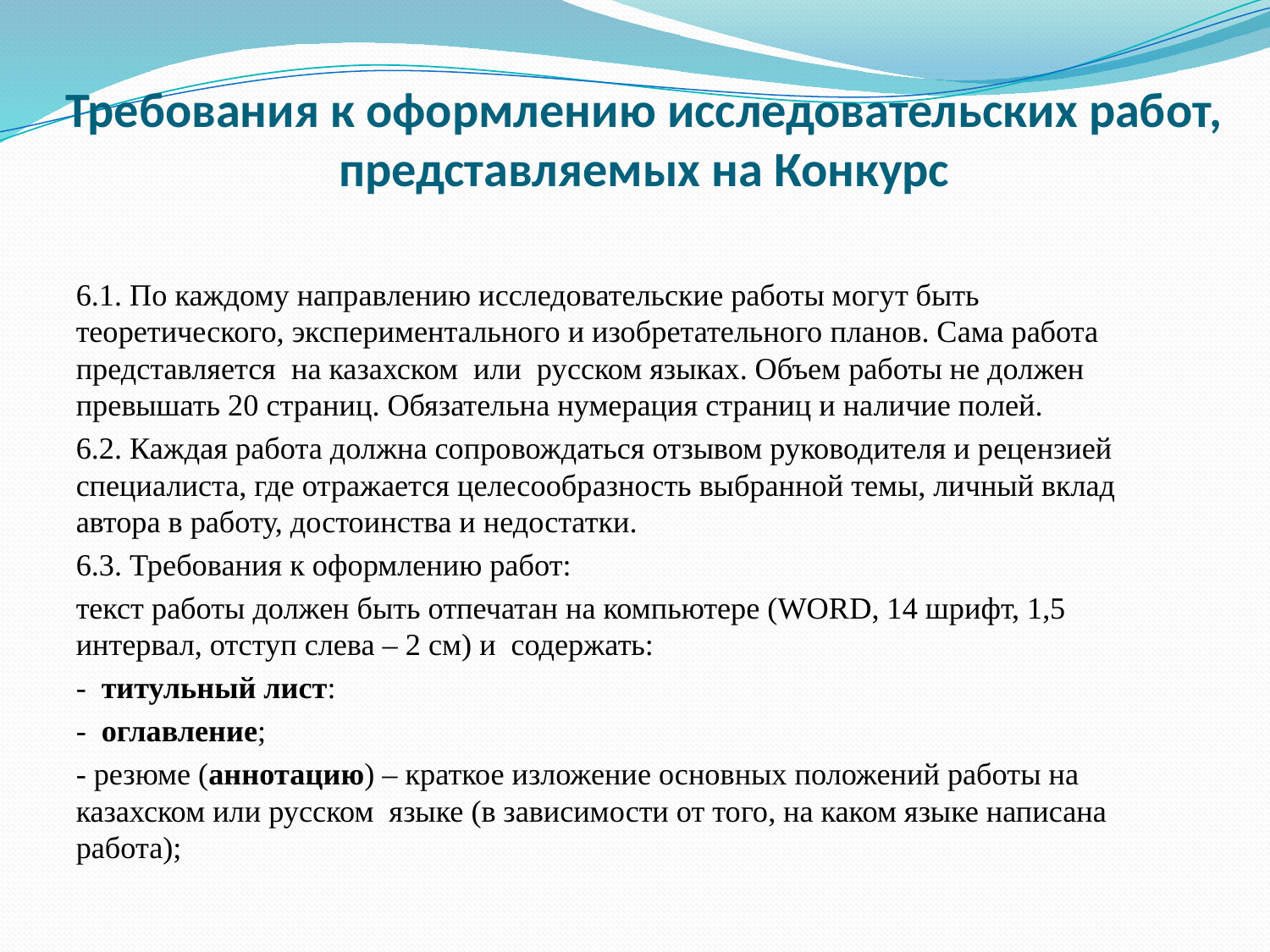

# Требования к оформлению исследовательских работ, представляемых на Конкурс
6.1. По каждому направлению исследовательские работы могут быть теоретического, экспериментального и изобретательного планов. Сама работа представляется  на казахском  или  русском языках. Объем работы не должен превышать 20 страниц. Обязательна нумерация страниц и наличие полей.
6.2. Каждая работа должна сопровождаться отзывом руководителя и рецензией специалиста, где отражается целесообразность выбранной темы, личный вклад автора в работу, достоинства и недостатки.
6.3. Требования к оформлению работ:
текст работы должен быть отпечатан на компьютере (WORD, 14 шрифт, 1,5 интервал, отступ слева – 2 см) и  содержать:
-  титульный лист:
-  оглавление;
- резюме (аннотацию) – краткое изложение основных положений работы на казахском или русском  языке (в зависимости от того, на каком языке написана работа);